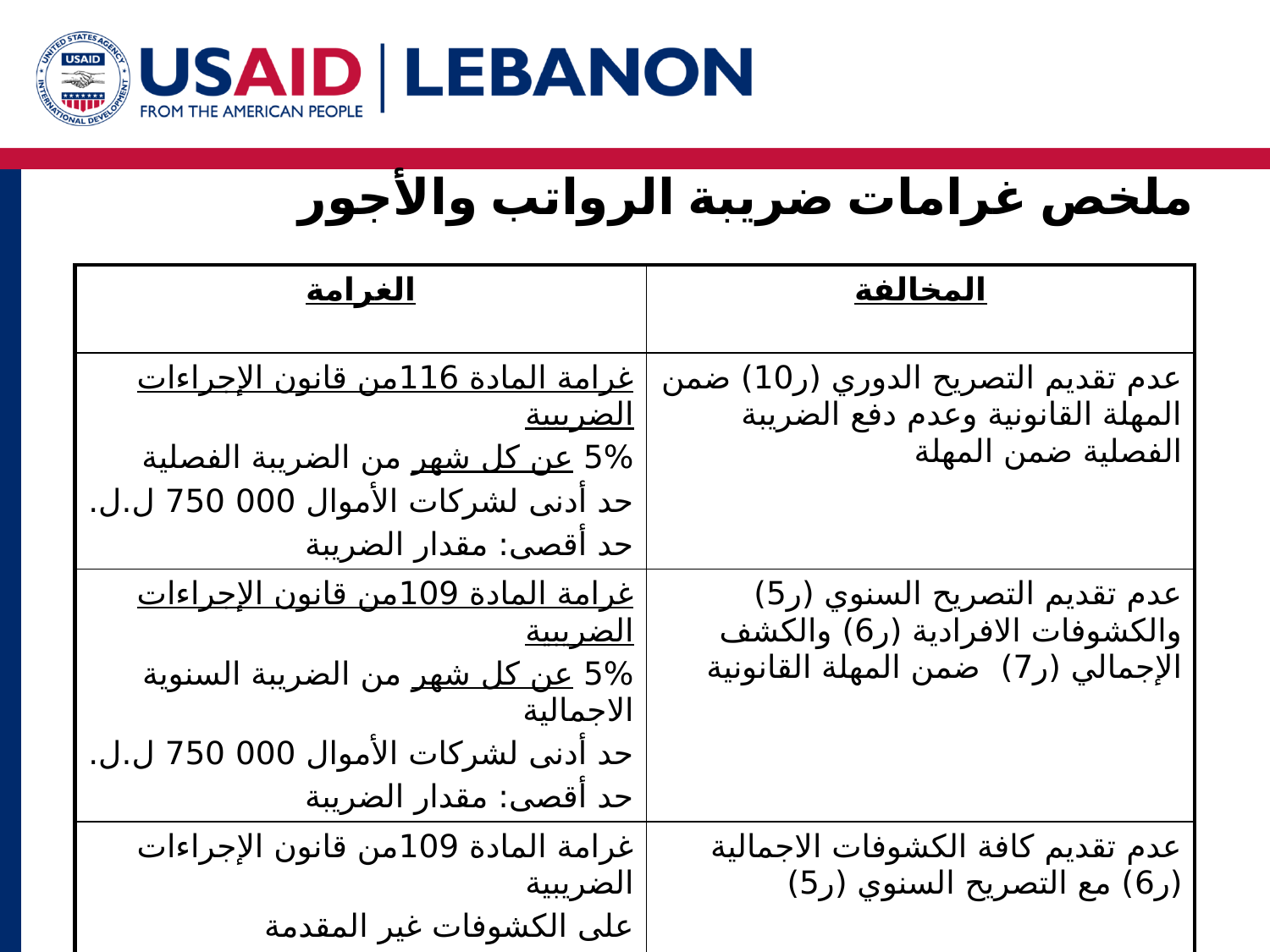

# ملخص غرامات ضريبة الرواتب والأجور
| الغرامة | المخالفة |
| --- | --- |
| غرامة المادة 116من قانون الإجراءات الضريبية 5% عن كل شهر من الضريبة الفصلية حد أدنى لشركات الأموال 000 750 ل.ل. حد أقصى: مقدار الضريبة | عدم تقديم التصريح الدوري (ر10) ضمن المهلة القانونية وعدم دفع الضريبة الفصلية ضمن المهلة |
| غرامة المادة 109من قانون الإجراءات الضريبية 5% عن كل شهر من الضريبة السنوية الاجمالية حد أدنى لشركات الأموال 000 750 ل.ل. حد أقصى: مقدار الضريبة | عدم تقديم التصريح السنوي (ر5) والكشوفات الافرادية (ر6) والكشف الإجمالي (ر7) ضمن المهلة القانونية |
| غرامة المادة 109من قانون الإجراءات الضريبية على الكشوفات غير المقدمة | عدم تقديم كافة الكشوفات الاجمالية (ر6) مع التصريح السنوي (ر5) |